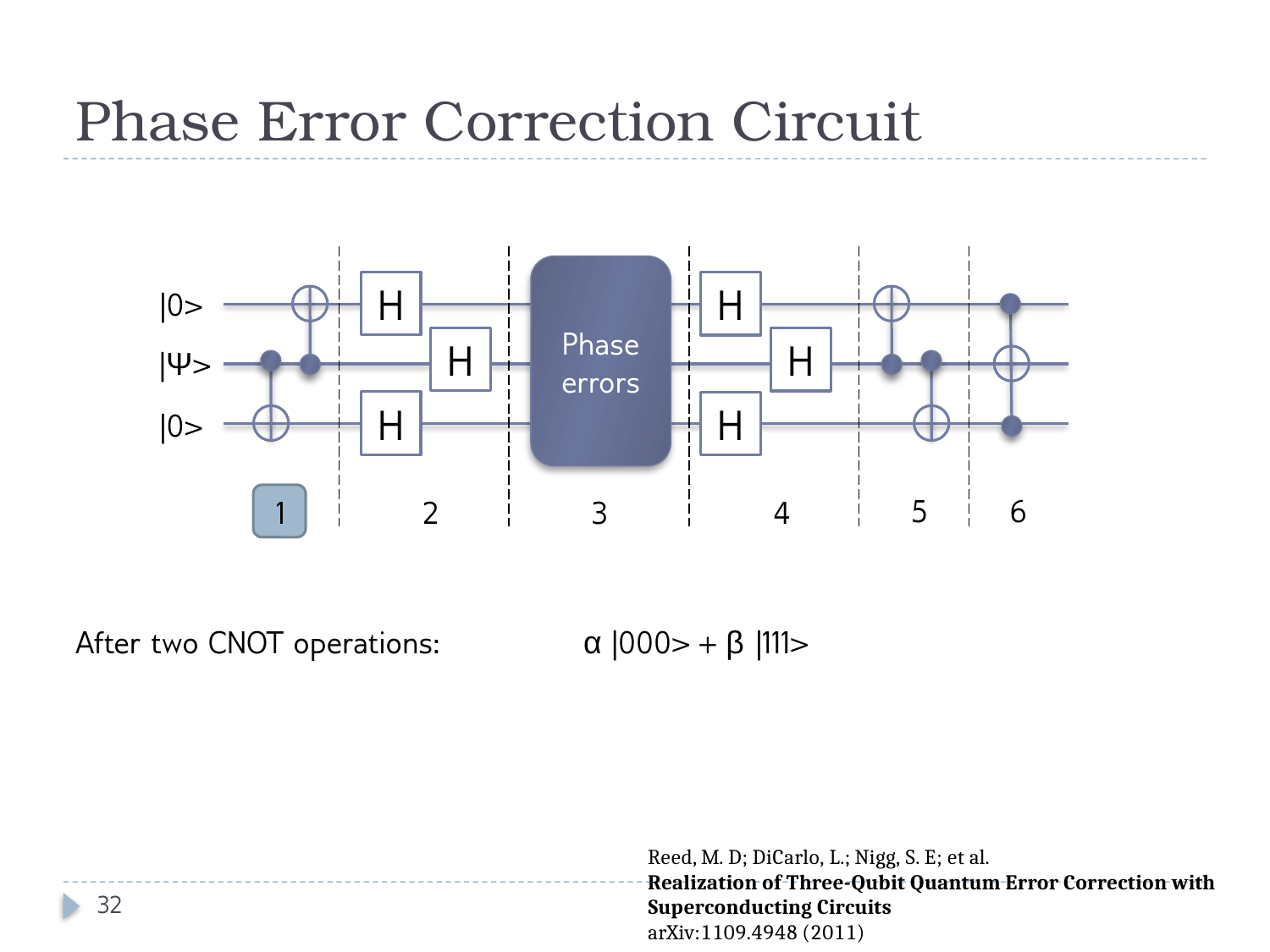

# Phase Error Correction Circuit
Phase errors
H
H
|0>

H
H
|Ψ>

H
H
|0>

6
5
1
2
3
4

After two CNOT operations:		α |000> + β |111>
Reed, M. D; DiCarlo, L.; Nigg, S. E; et al.
Realization of Three-Qubit Quantum Error Correction with Superconducting Circuits
arXiv:1109.4948 (2011)
32